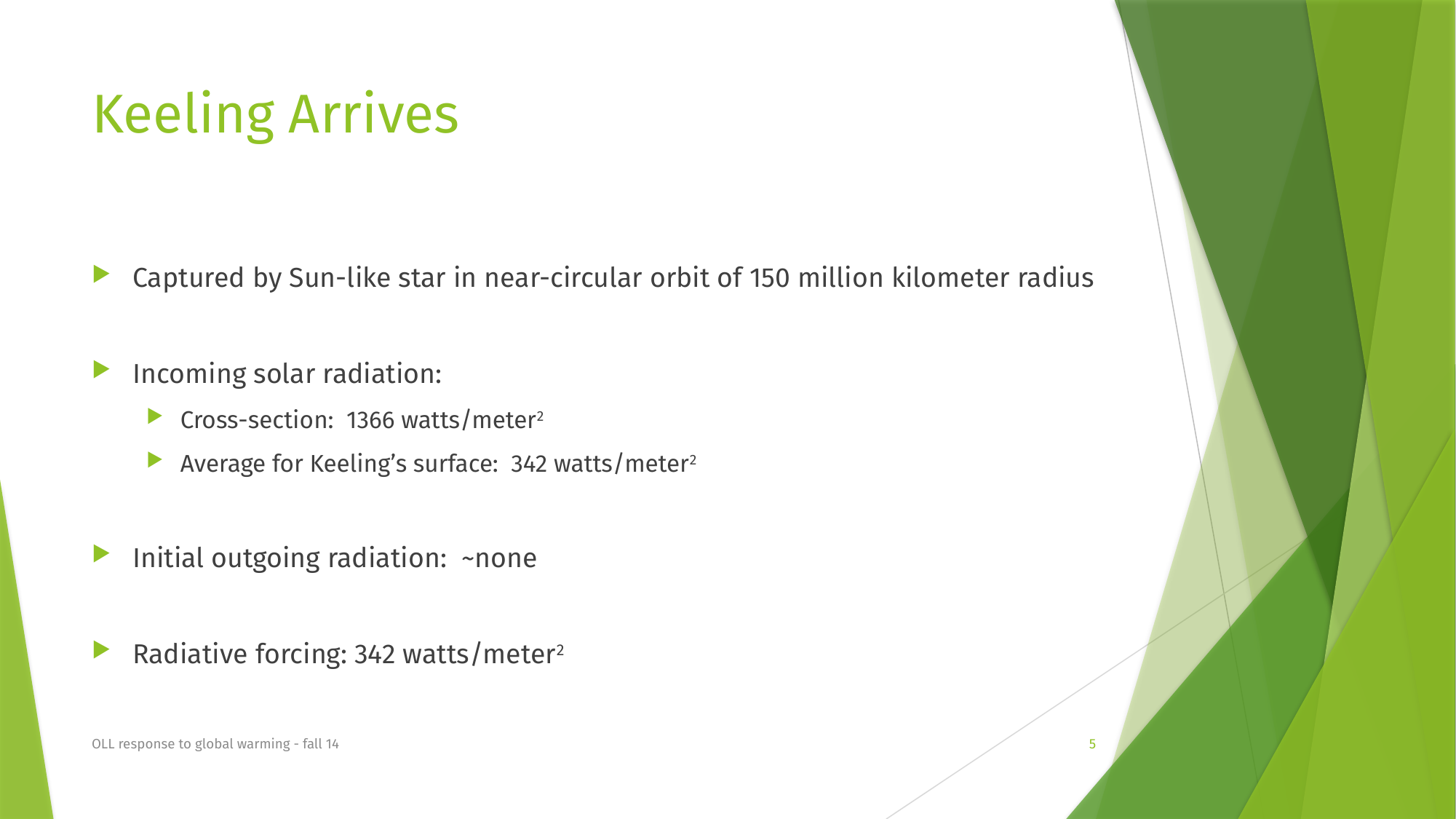

# Keeling Arrives
Captured by Sun-like star in near-circular orbit of 150 million kilometer radius

Incoming solar radiation:
Cross-section:  1366 watts/meter2
Average for Keeling’s surface:  342 watts/meter2

Initial outgoing radiation:  ~none

Radiative forcing: 342 watts/meter2
OLL response to global warming - fall 14
5